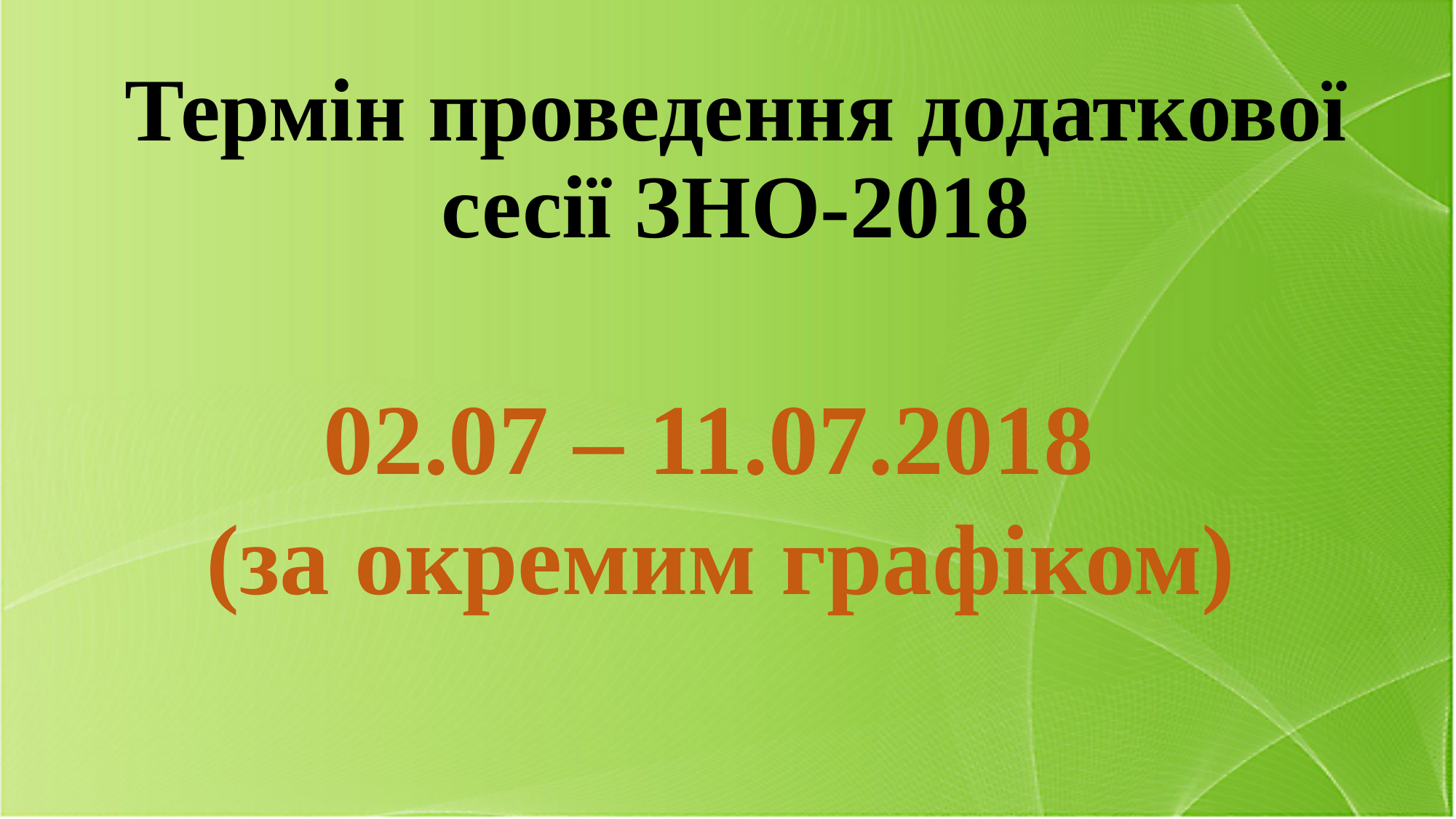

# Термін проведення додаткової сесії ЗНО-2018
02.07 – 11.07.2018
(за окремим графіком)